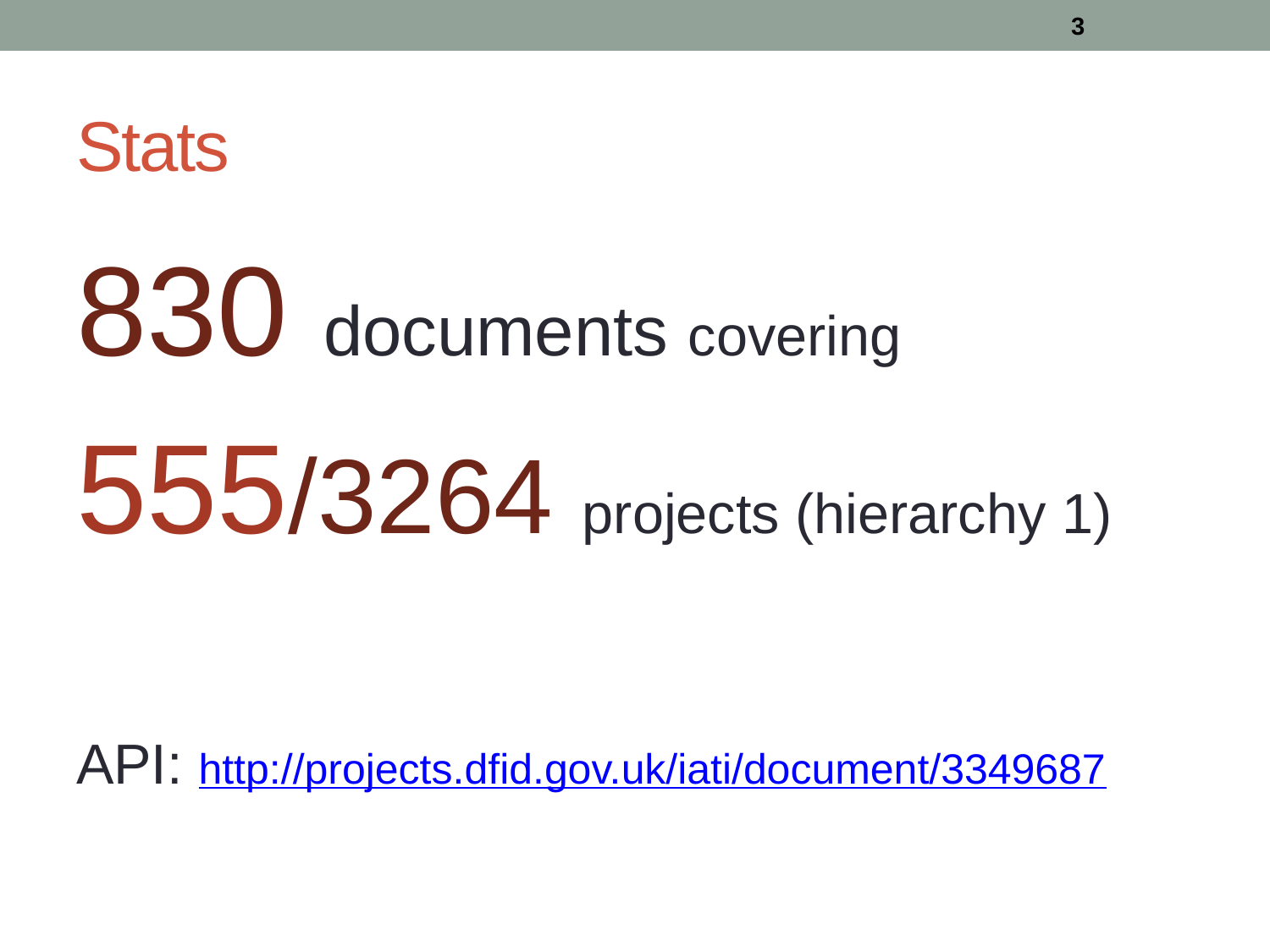

3
# Stats
830 documents covering
555/3264 projects (hierarchy 1)

API: http://projects.dfid.gov.uk/iati/document/3349687